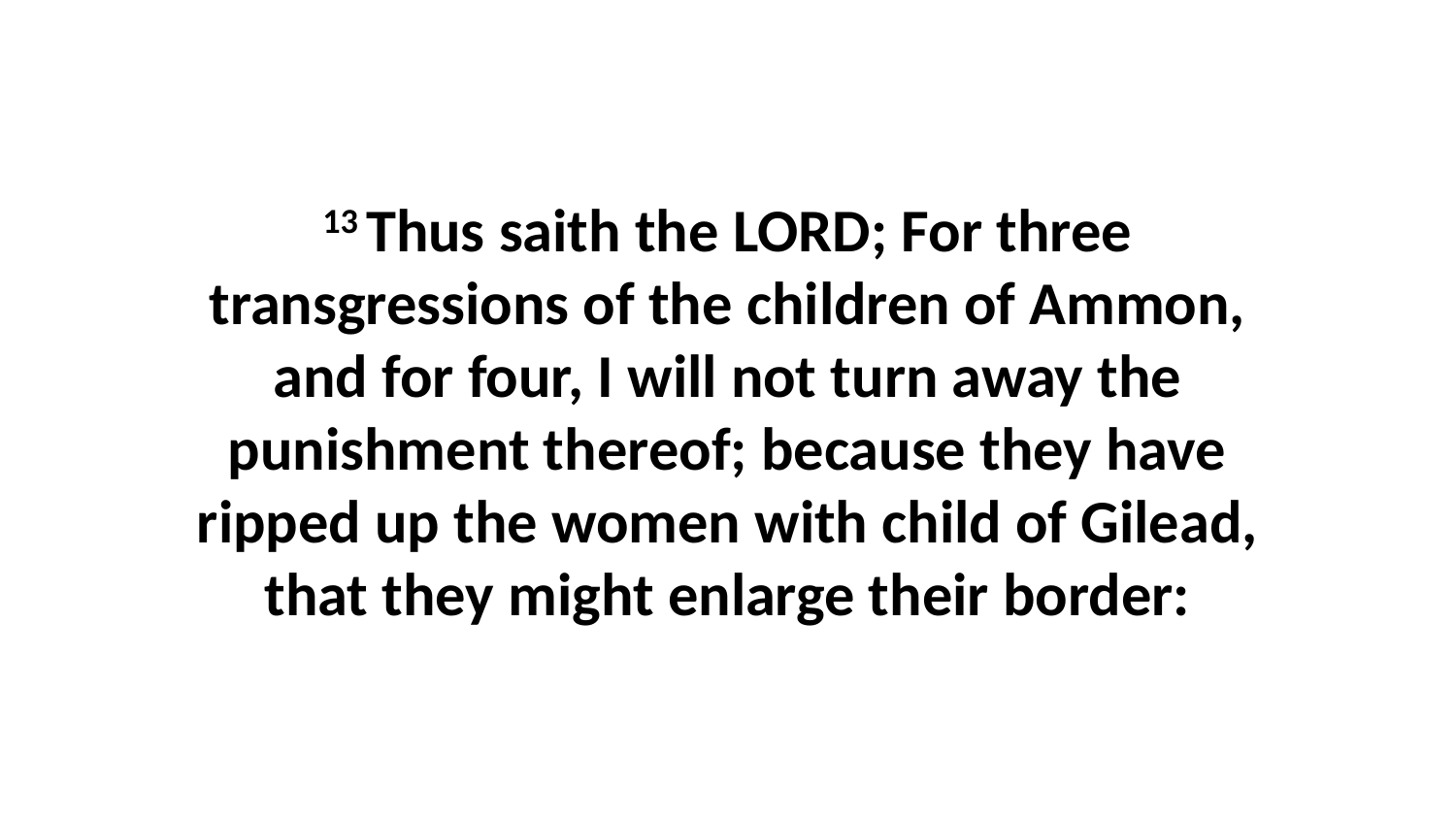

13 Thus saith the LORD; For three transgressions of the children of Ammon, and for four, I will not turn away the punishment thereof; because they have ripped up the women with child of Gilead, that they might enlarge their border: